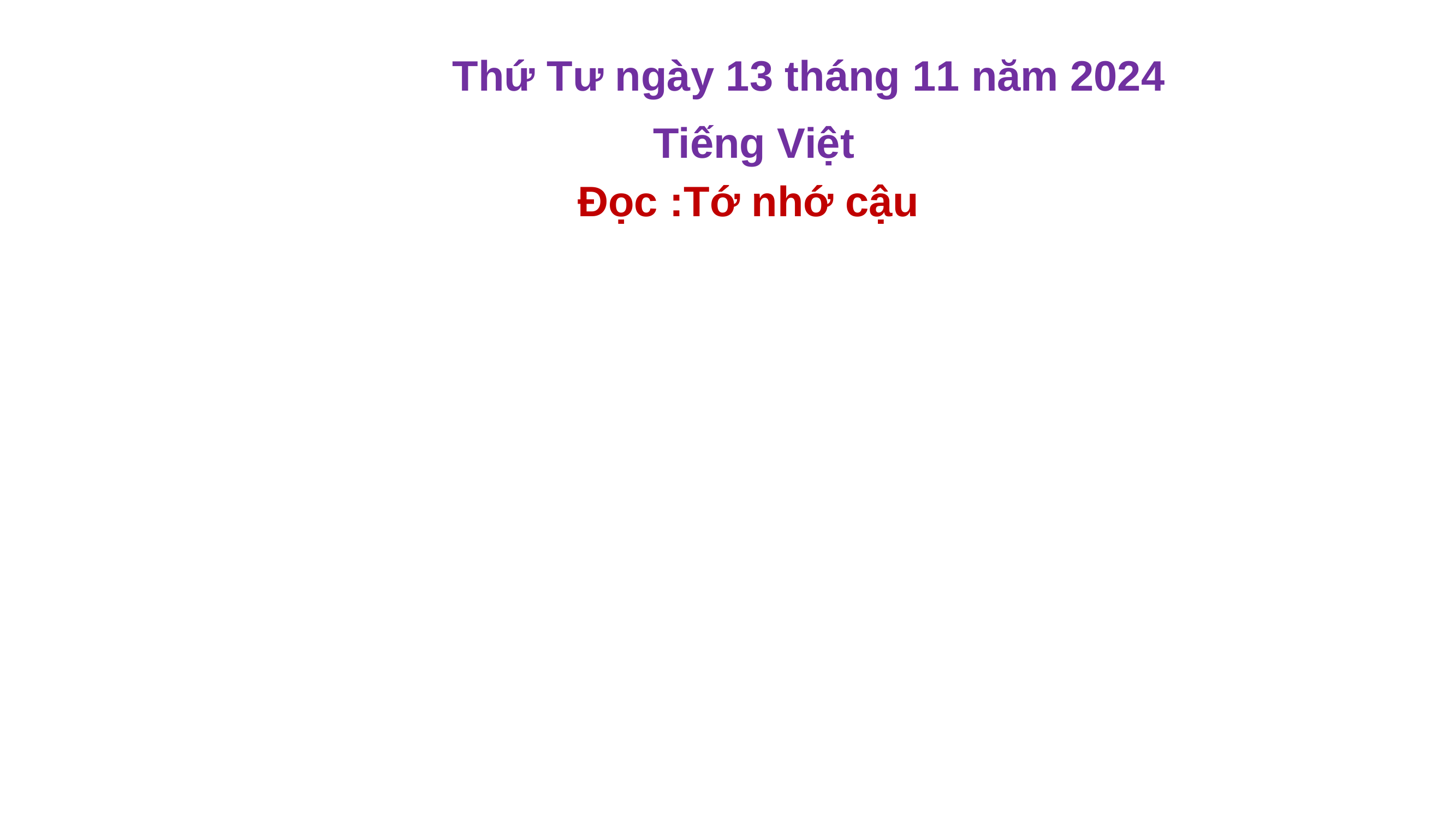

Thứ Tư ngày 13 tháng 11 năm 2024
Tiếng Việt
Đọc :Tớ nhớ cậu